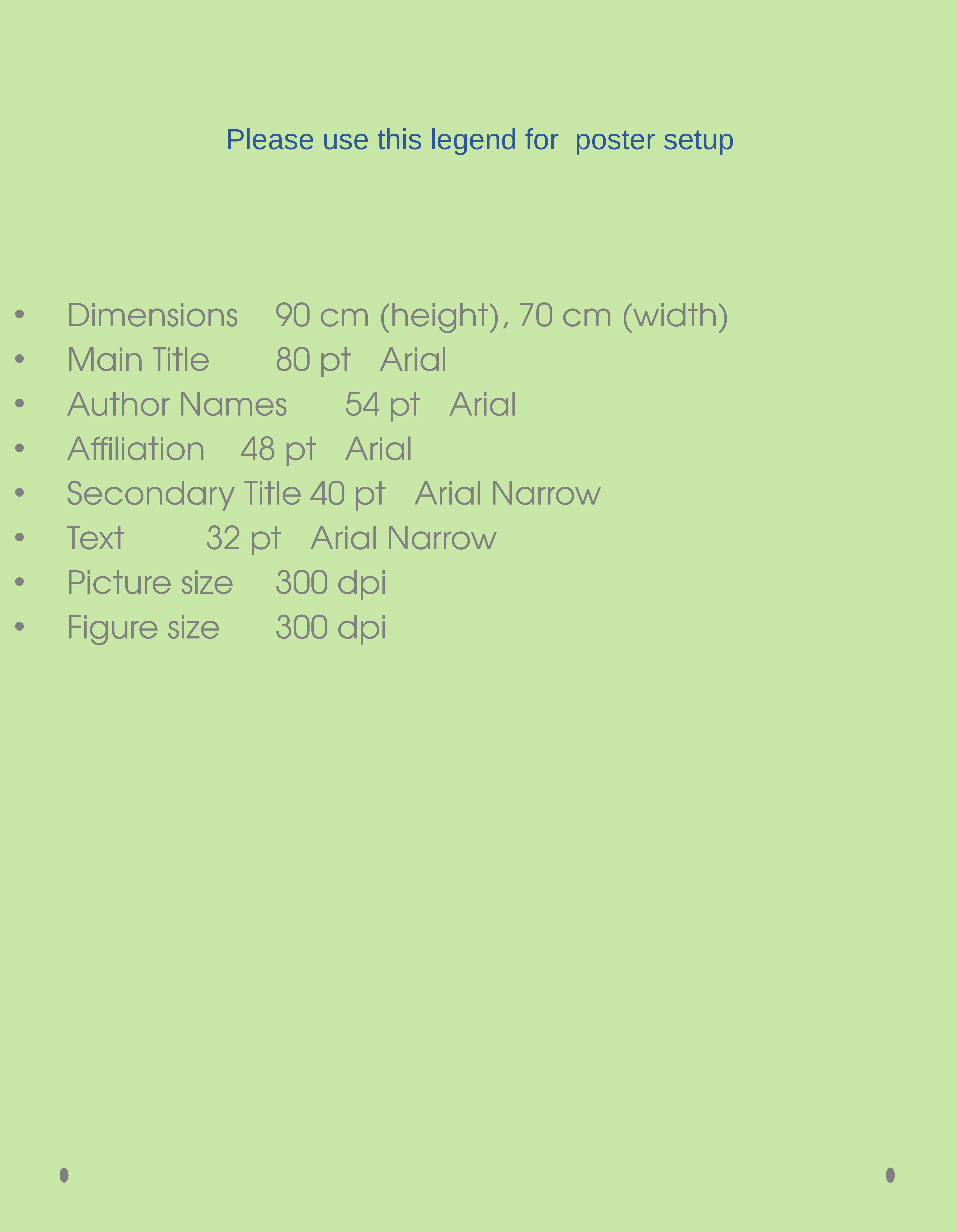

# Please use this legend for  poster setup
Dimensions		90 cm (height), 70 cm (width)
Main Title		80 pt	Arial
Author Names		54 pt	Arial
Affiliation		48 pt  	Arial
Secondary Title	40 pt	Arial Narrow
Text			32 pt	Arial Narrow
Picture size		300 dpi
Figure size		300 dpi